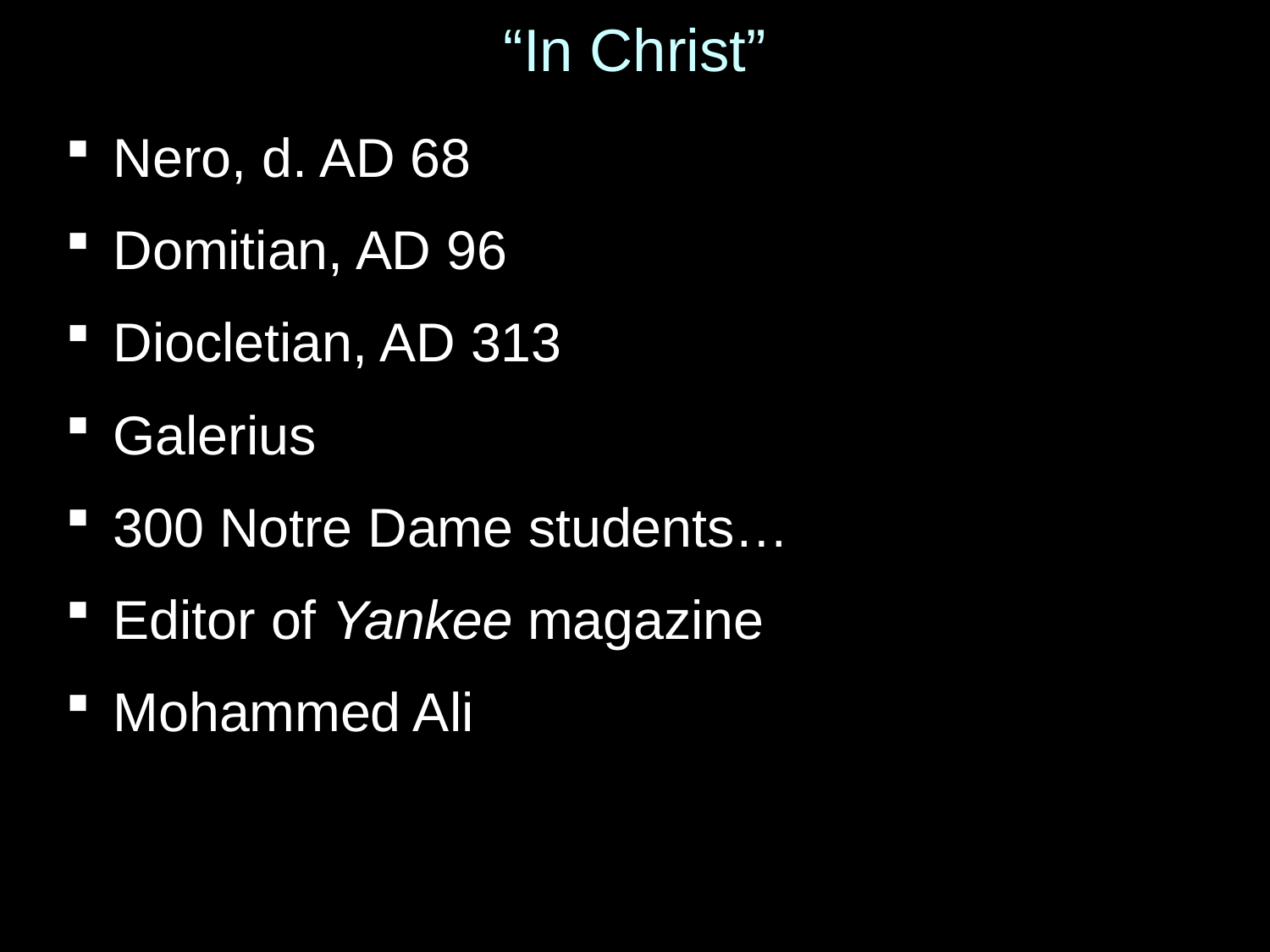

# “In Christ”
Nero, d. AD 68
Domitian, AD 96
Diocletian, AD 313
Galerius
300 Notre Dame students…
Editor of Yankee magazine
Mohammed Ali